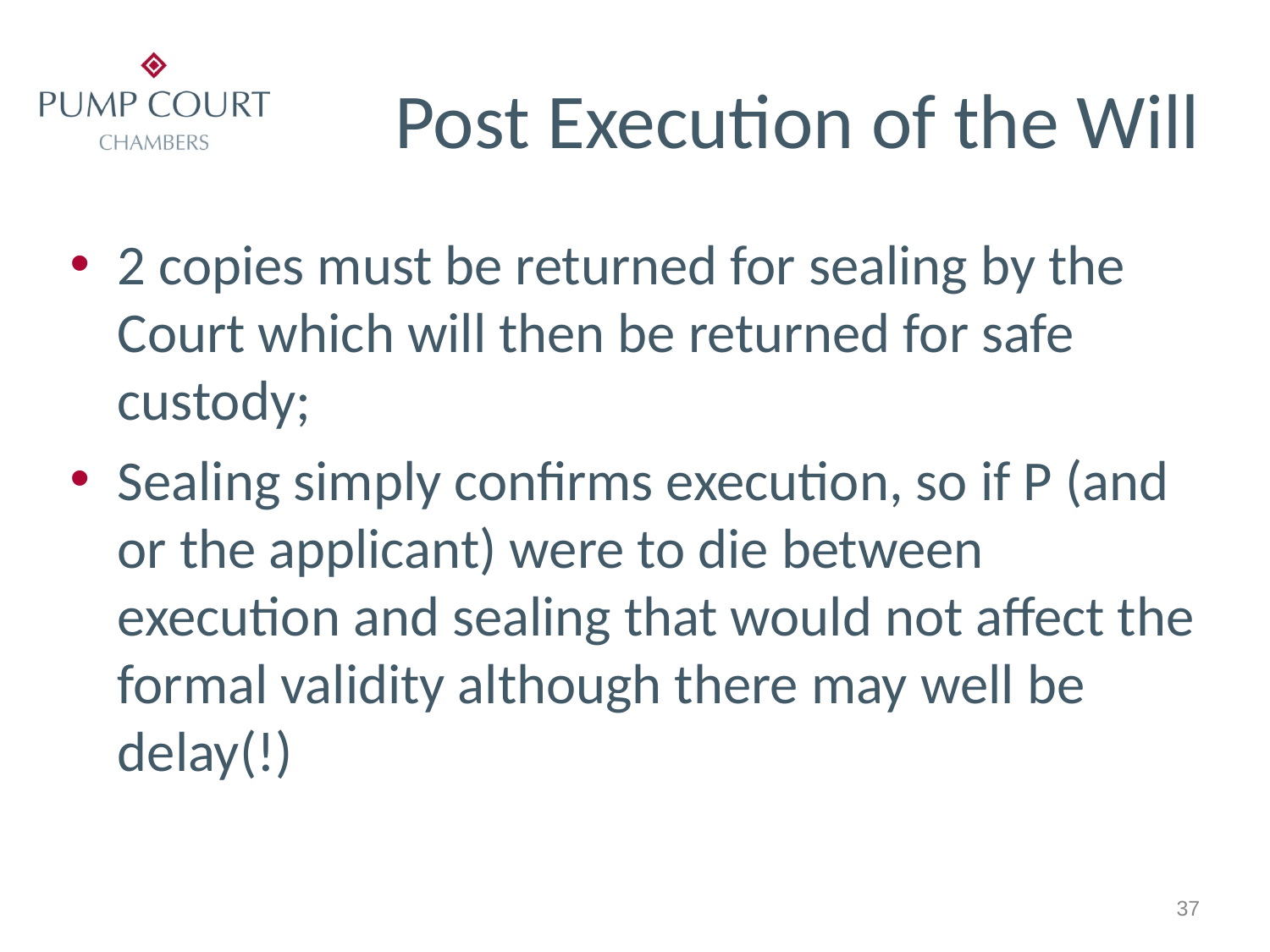

# Post Execution of the Will
2 copies must be returned for sealing by the Court which will then be returned for safe custody;
Sealing simply confirms execution, so if P (and or the applicant) were to die between execution and sealing that would not affect the formal validity although there may well be delay(!)
37